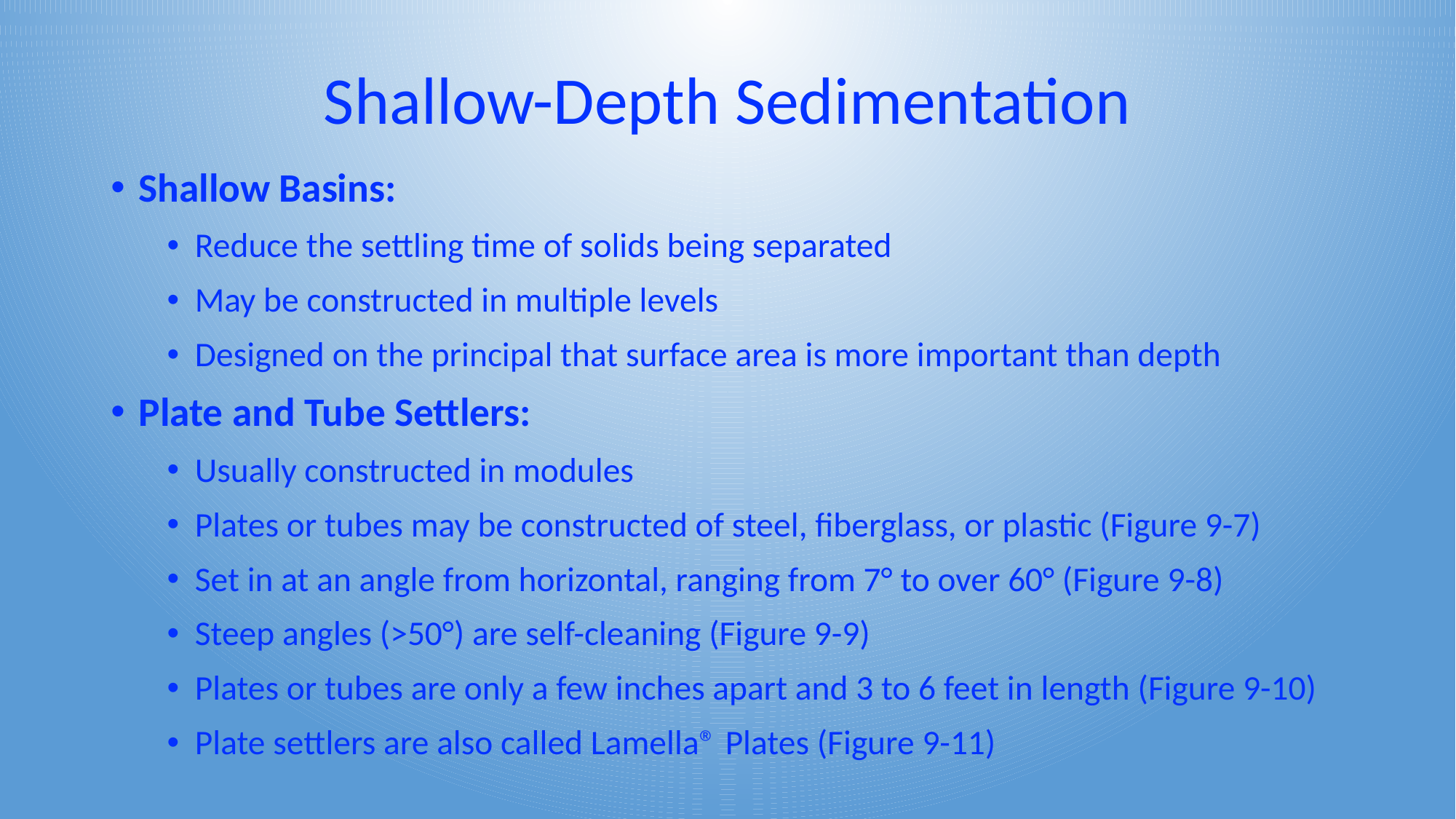

# Shallow-Depth Sedimentation
Shallow Basins:
Reduce the settling time of solids being separated
May be constructed in multiple levels
Designed on the principal that surface area is more important than depth
Plate and Tube Settlers:
Usually constructed in modules
Plates or tubes may be constructed of steel, fiberglass, or plastic (Figure 9-7)
Set in at an angle from horizontal, ranging from 7° to over 60° (Figure 9-8)
Steep angles (>50°) are self-cleaning (Figure 9-9)
Plates or tubes are only a few inches apart and 3 to 6 feet in length (Figure 9-10)
Plate settlers are also called Lamella®️ Plates (Figure 9-11)